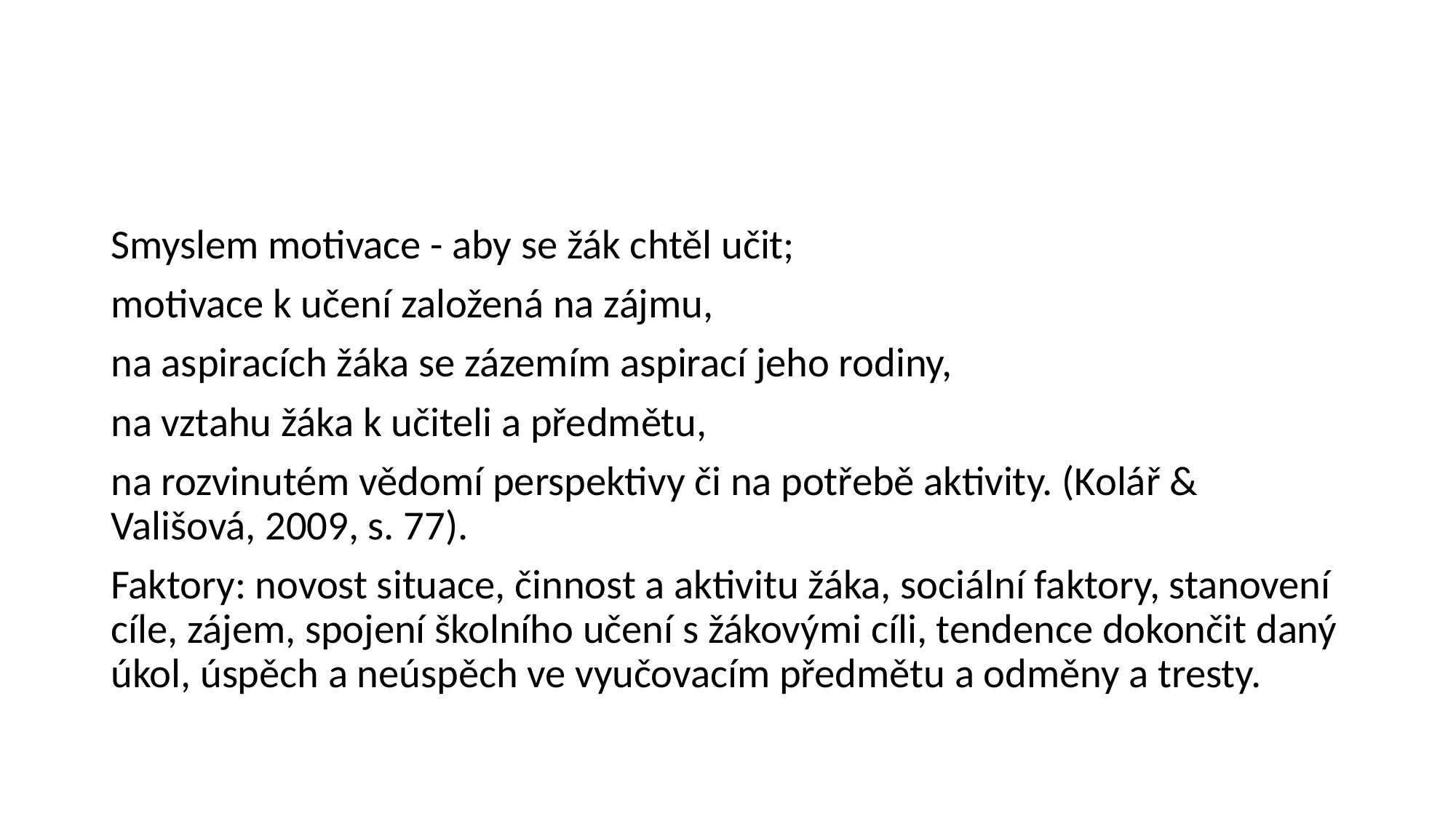

#
Smyslem motivace - aby se žák chtěl učit;
motivace k učení založená na zájmu,
na aspiracích žáka se zázemím aspirací jeho rodiny,
na vztahu žáka k učiteli a předmětu,
na rozvinutém vědomí perspektivy či na potřebě aktivity. (Kolář & Vališová, 2009, s. 77).
Faktory: novost situace, činnost a aktivitu žáka, sociální faktory, stanovení cíle, zájem, spojení školního učení s žákovými cíli, tendence dokončit daný úkol, úspěch a neúspěch ve vyučovacím předmětu a odměny a tresty.